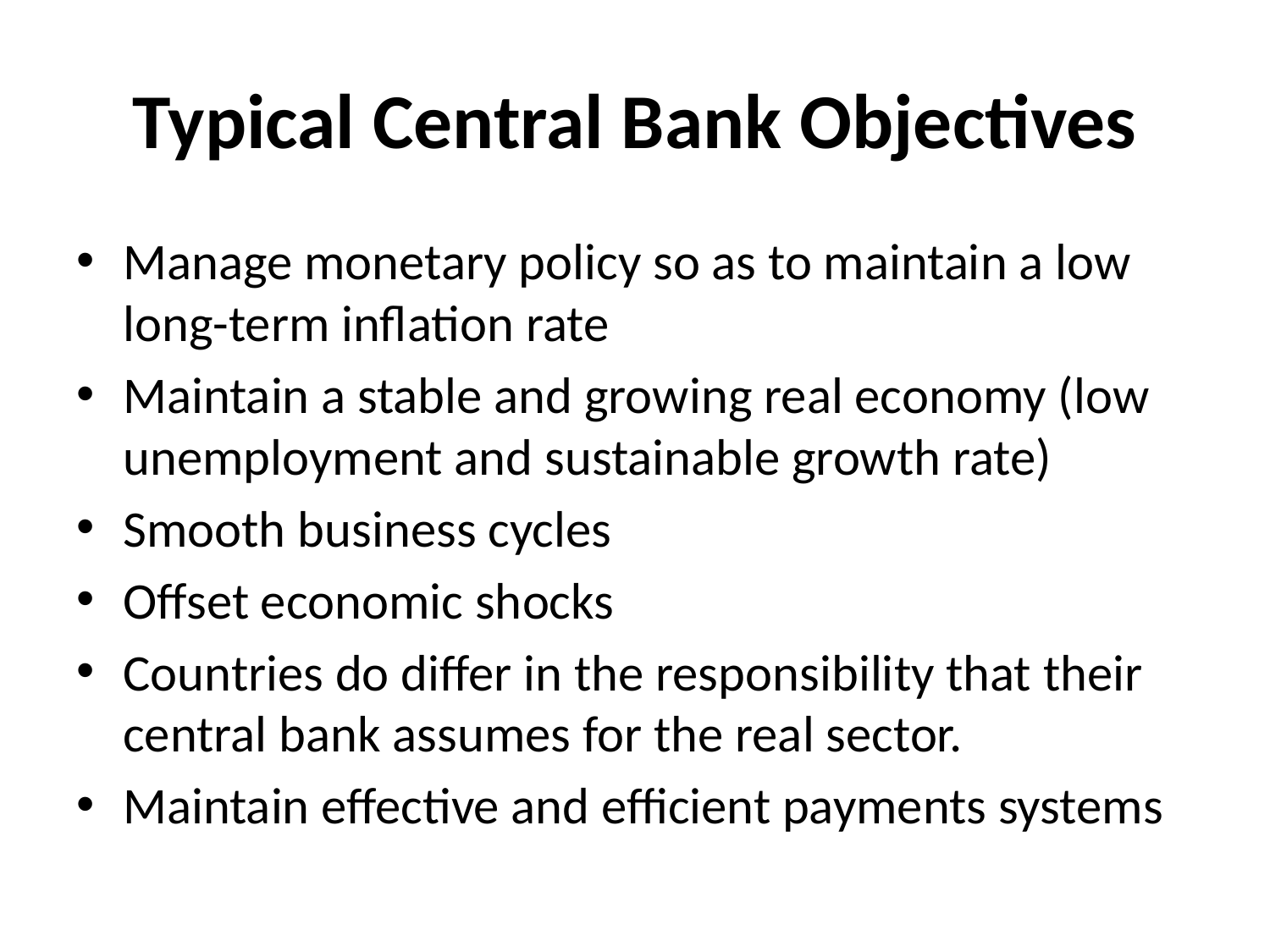

# Typical Central Bank Objectives
Manage monetary policy so as to maintain a low long-term inflation rate
Maintain a stable and growing real economy (low unemployment and sustainable growth rate)
Smooth business cycles
Offset economic shocks
Countries do differ in the responsibility that their central bank assumes for the real sector.
Maintain effective and efficient payments systems